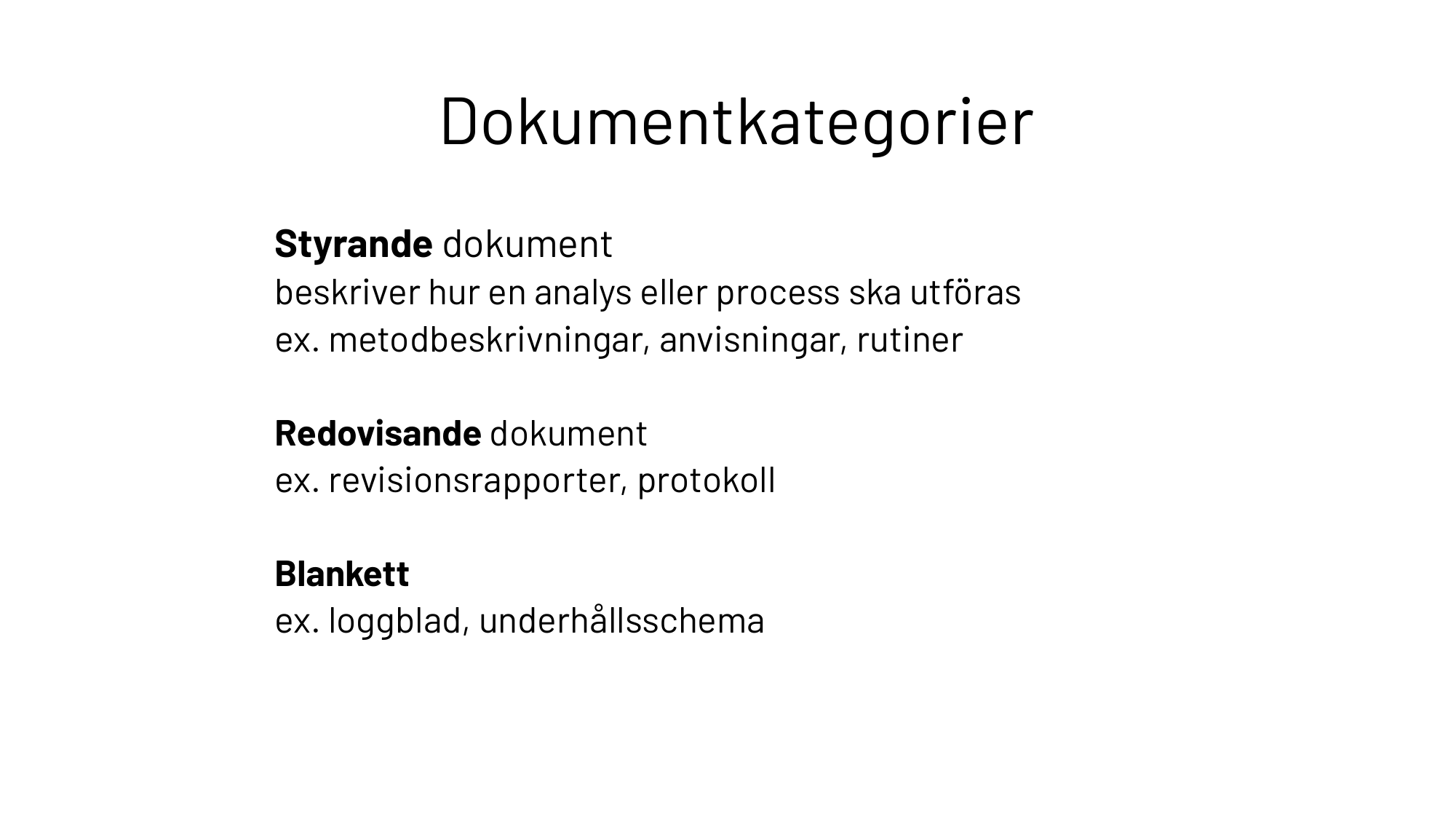

# Dokumentkategorier
Styrande dokument
beskriver hur en analys eller process ska utföras
ex. metodbeskrivningar, anvisningar, rutiner

Redovisande dokument
ex. revisionsrapporter, protokoll

Blankett
ex. loggblad, underhållsschema